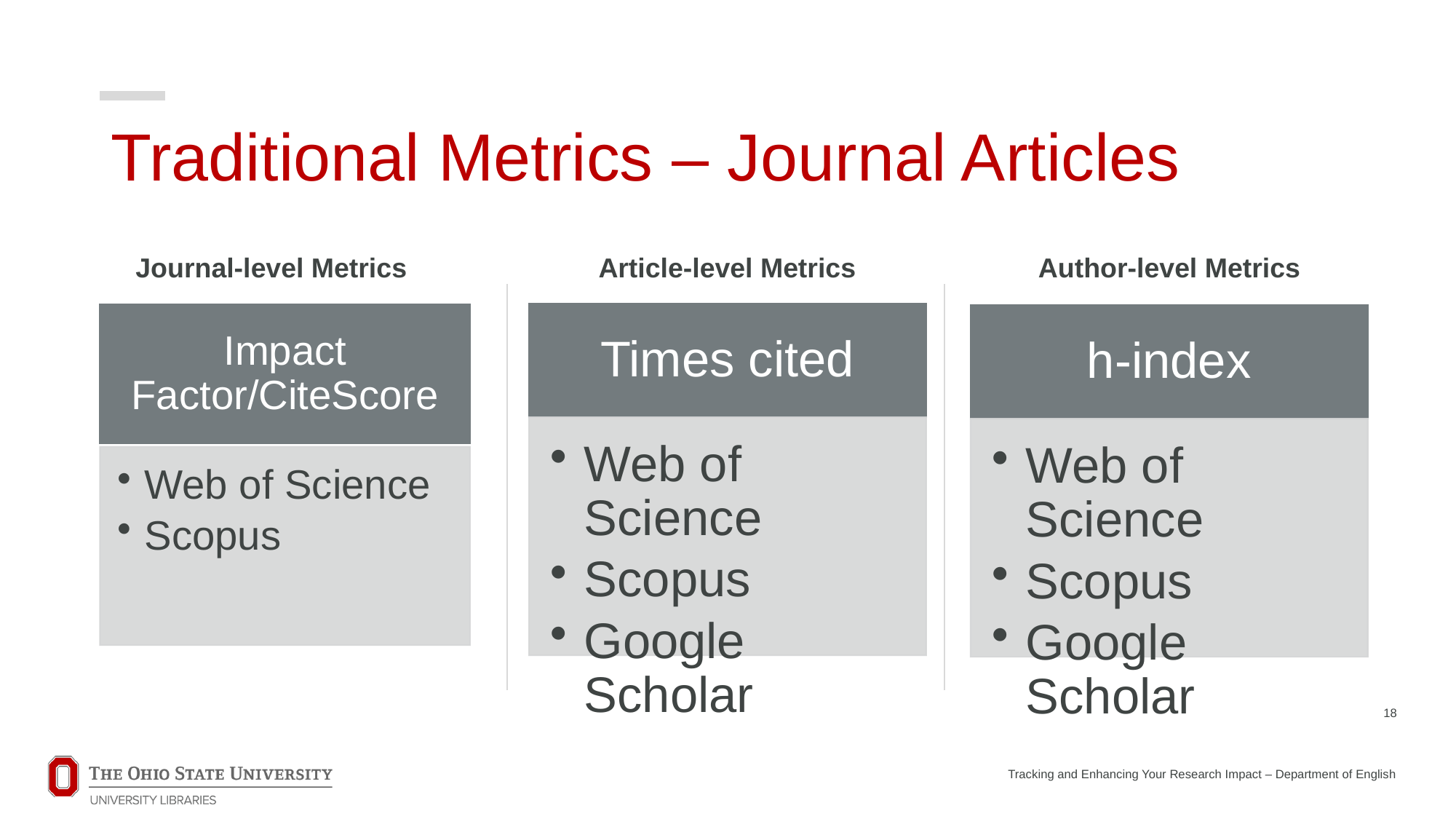

# Traditional Metrics – Journal Articles
Journal-level Metrics
Article-level Metrics
Author-level Metrics
Times cited
Web of Science
Scopus
Google Scholar
Impact Factor/CiteScore
Web of Science
Scopus

h-index
Web of Science
Scopus
Google Scholar
18
Tracking and Enhancing Your Research Impact – Department of English